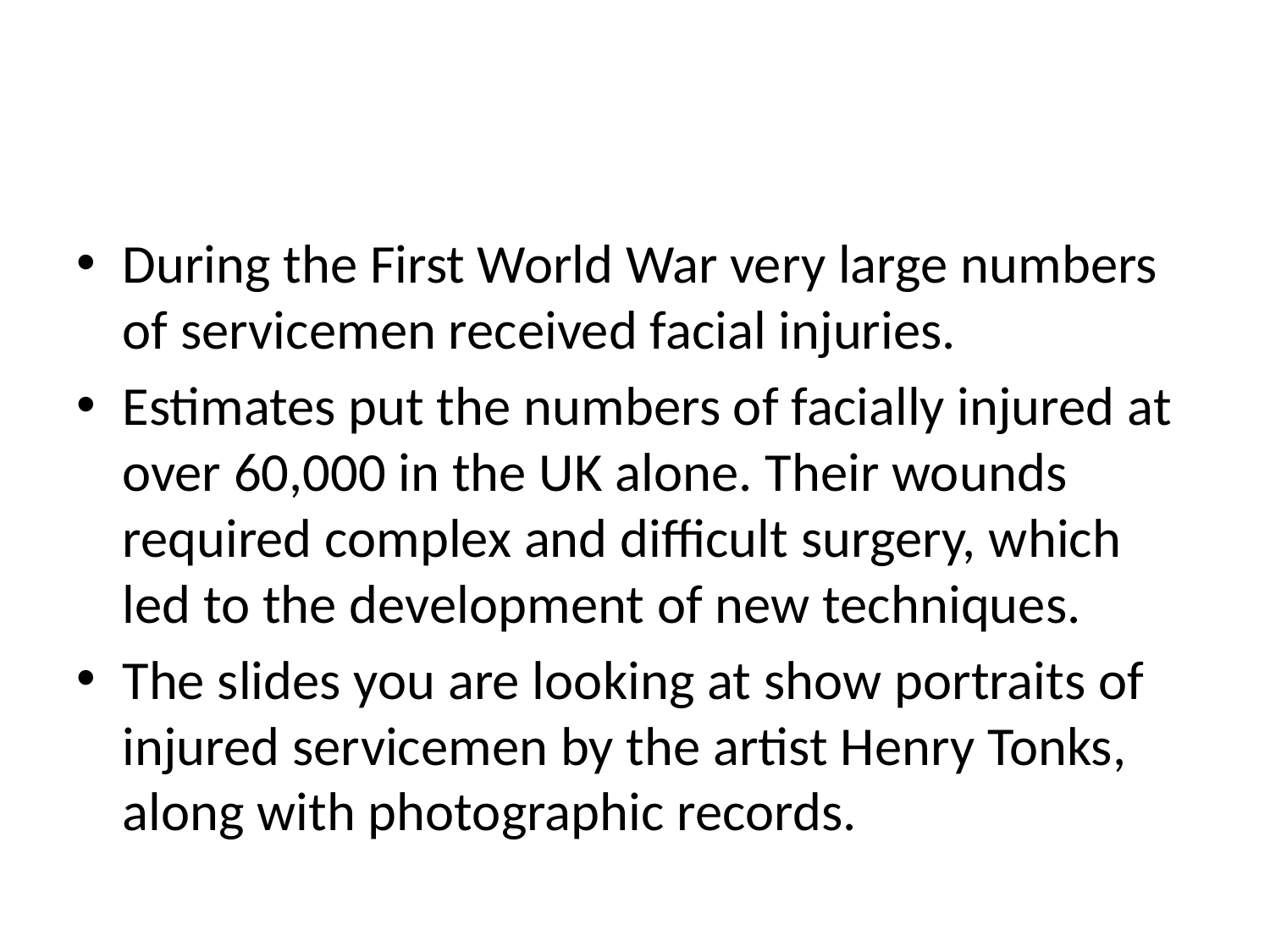

#
During the First World War very large numbers of servicemen received facial injuries.
Estimates put the numbers of facially injured at over 60,000 in the UK alone. Their wounds required complex and difficult surgery, which led to the development of new techniques.
The slides you are looking at show portraits of injured servicemen by the artist Henry Tonks, along with photographic records.